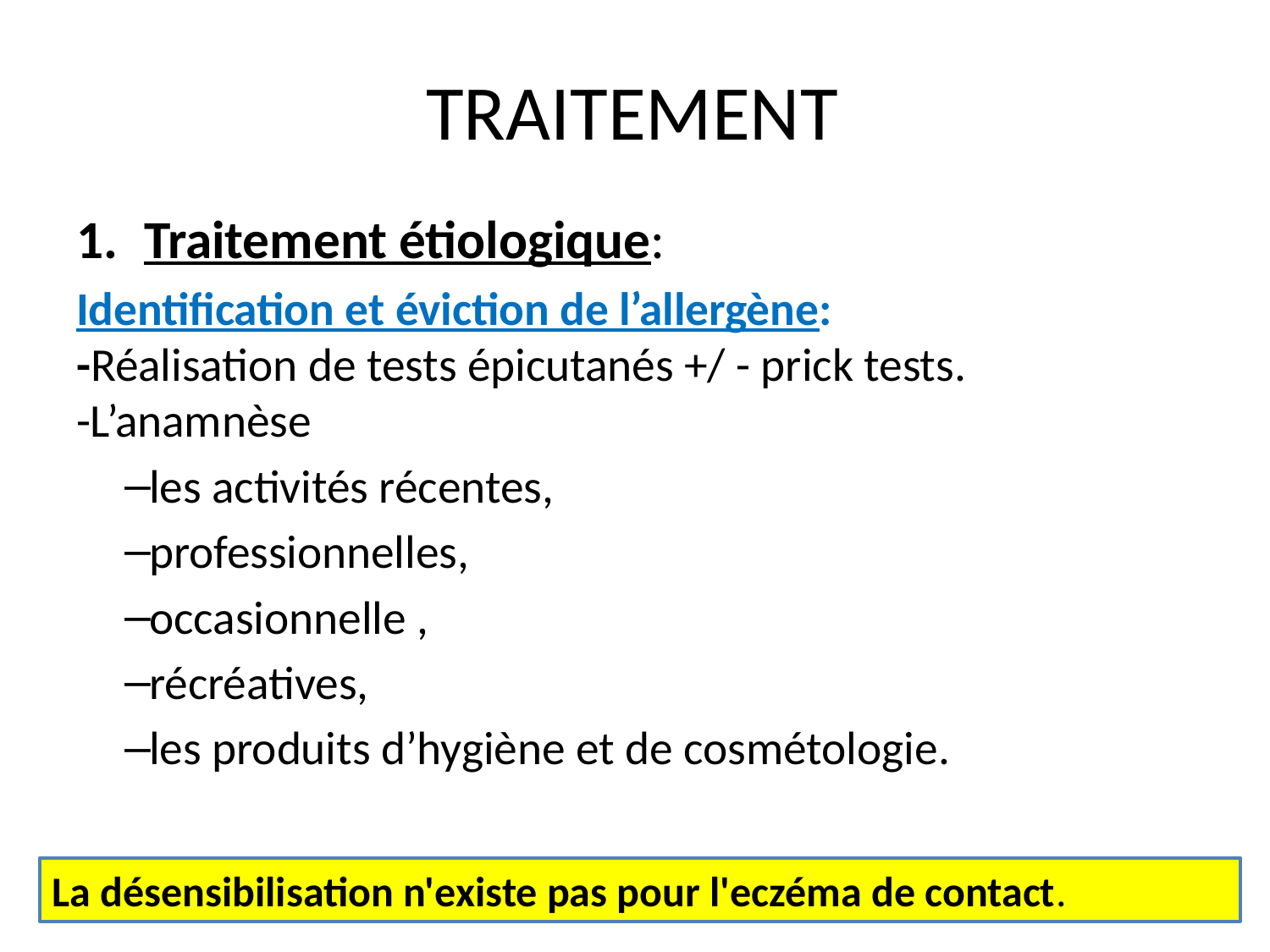

# TRAITEMENT
Traitement étiologique:
Identification et éviction de l’allergène:
-Réalisation de tests épicutanés +/ - prick tests.
-L’anamnèse
les activités récentes,
professionnelles,
occasionnelle ,
récréatives,
les produits d’hygiène et de cosmétologie.

La désensibilisation n'existe pas pour l'eczéma de contact.